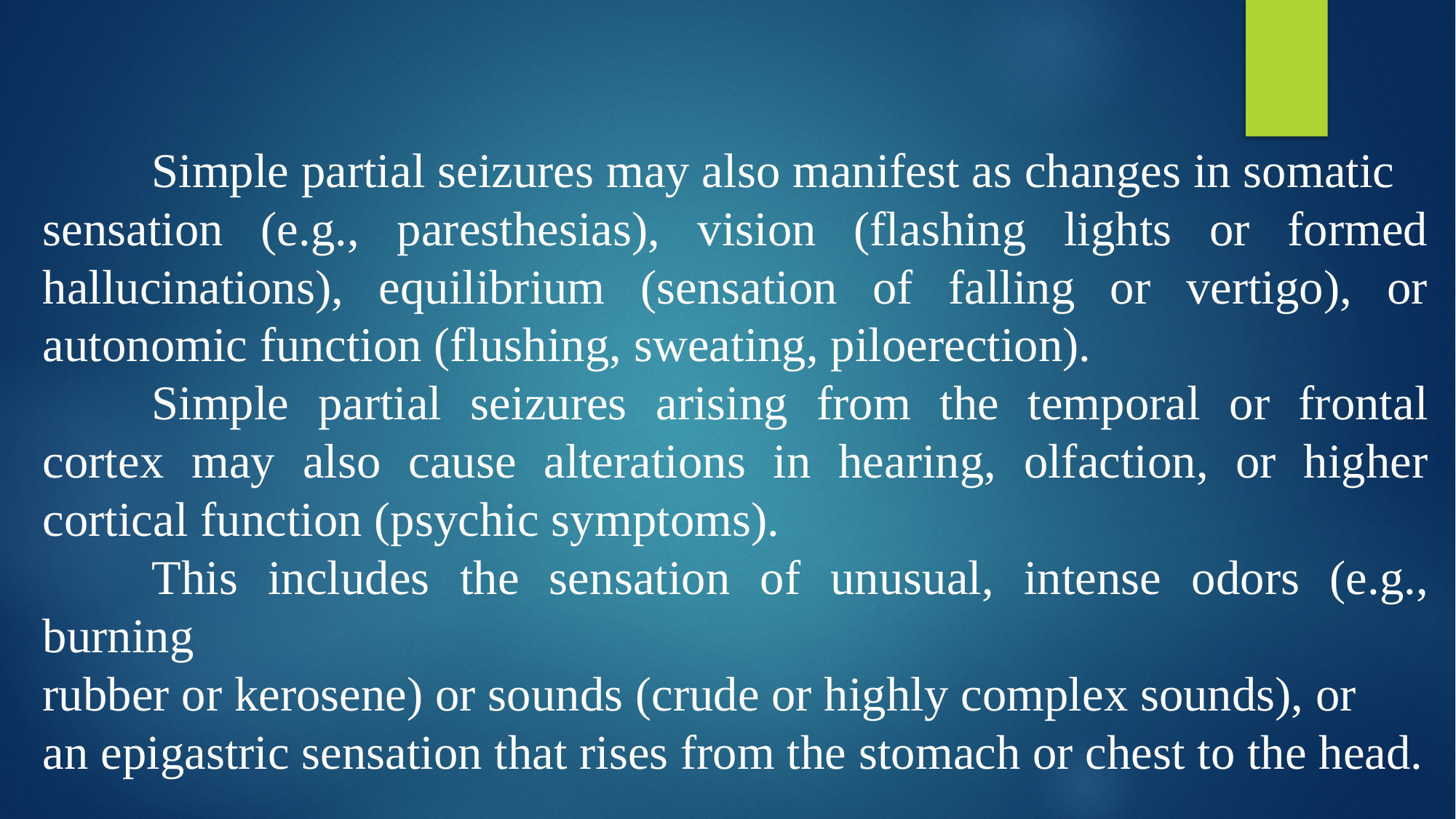

Simple partial seizures may also manifest as changes in somatic
sensation (e.g., paresthesias), vision (flashing lights or formed hallucinations), equilibrium (sensation of falling or vertigo), or autonomic function (flushing, sweating, piloerection).
	Simple partial seizures arising from the temporal or frontal cortex may also cause alterations in hearing, olfaction, or higher cortical function (psychic symptoms).
	This includes the sensation of unusual, intense odors (e.g., burning
rubber or kerosene) or sounds (crude or highly complex sounds), or
an epigastric sensation that rises from the stomach or chest to the head.